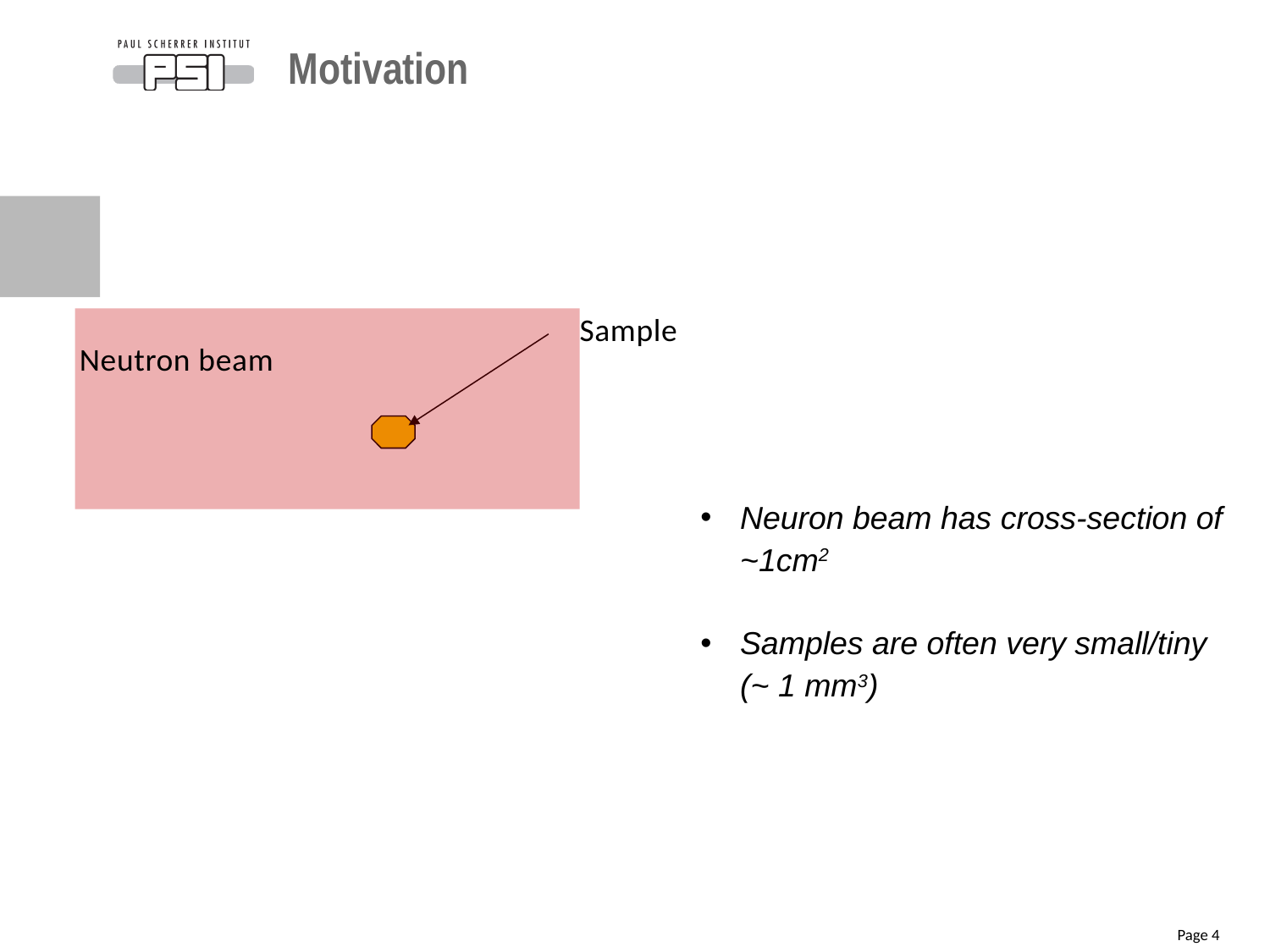

# Motivation

Sample

Neutron beam

Neuron beam has cross-section of ~1cm2

Samples are often very small/tiny   (~ 1 mm3)

Page 4